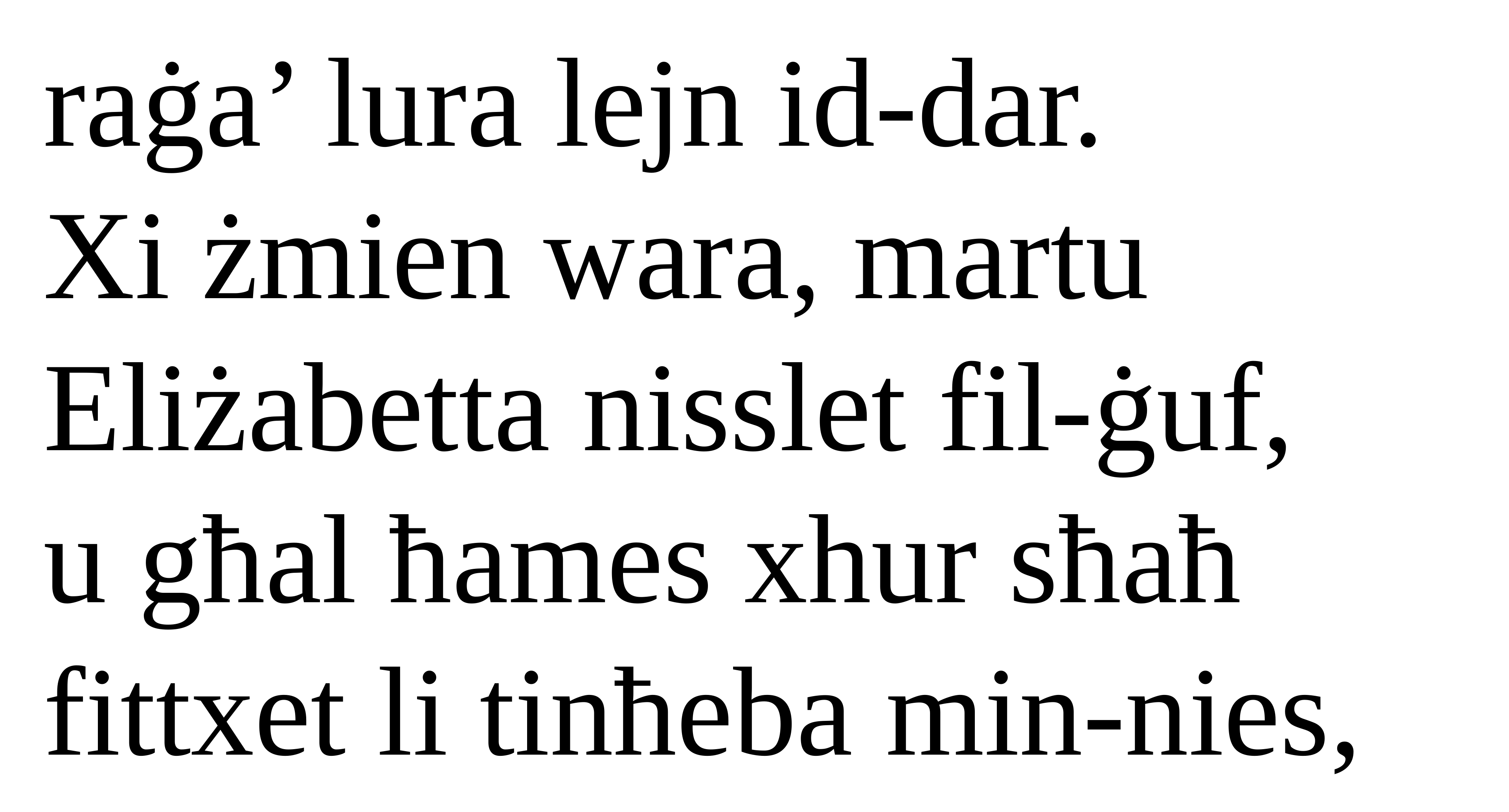

raġa’ lura lejn id-dar.
Xi żmien wara, martu Eliżabetta nisslet fil-ġuf,
u għal ħames xhur sħaħ
fittxet li tinħeba min-nies,